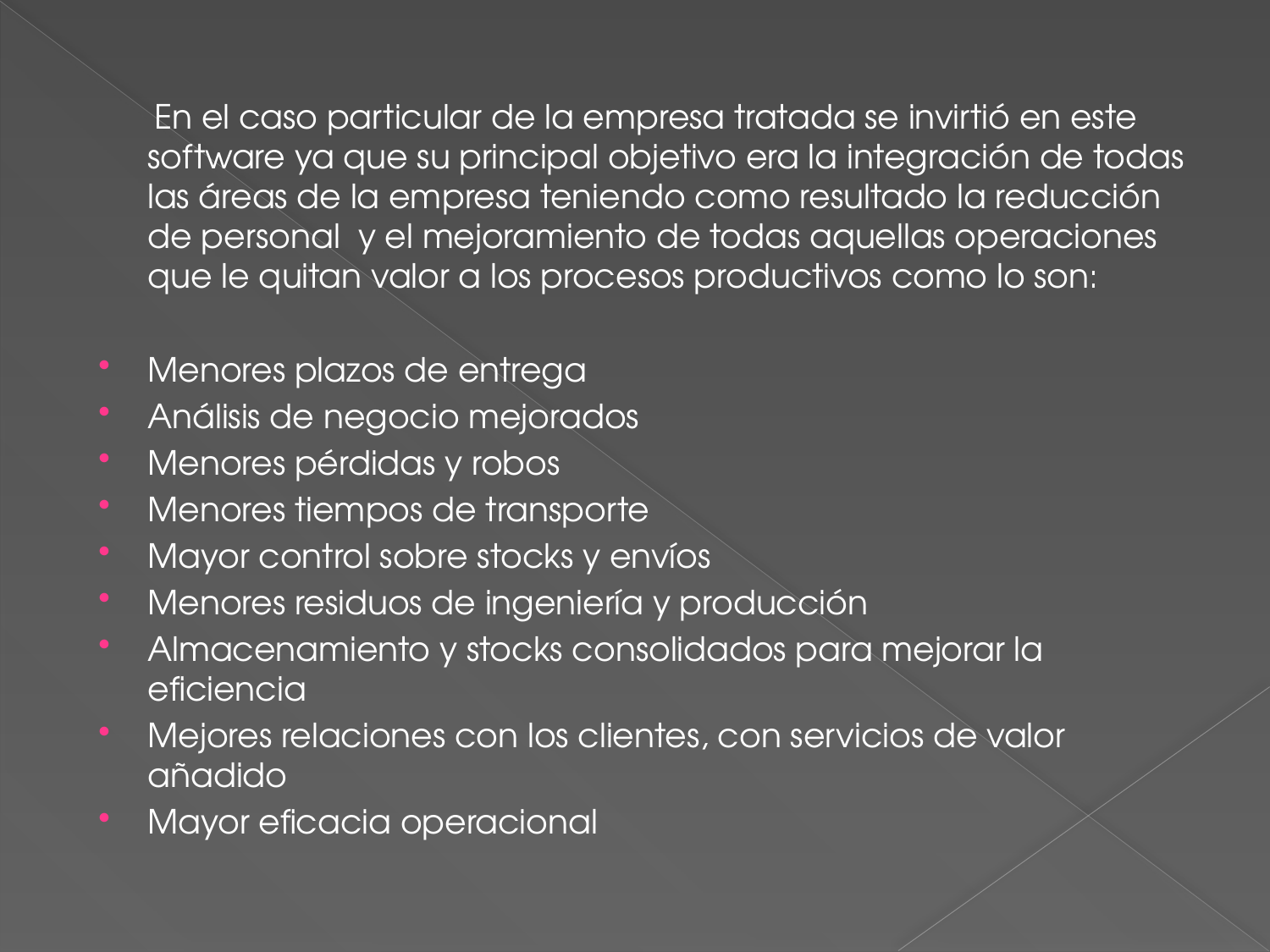

En el caso particular de la empresa tratada se invirtió en este software ya que su principal objetivo era la integración de todas las áreas de la empresa teniendo como resultado la reducción de personal  y el mejoramiento de todas aquellas operaciones que le quitan valor a los procesos productivos como lo son:

Menores plazos de entrega
Análisis de negocio mejorados
Menores pérdidas y robos
Menores tiempos de transporte
Mayor control sobre stocks y envíos
Menores residuos de ingeniería y producción
Almacenamiento y stocks consolidados para mejorar la eficiencia
Mejores relaciones con los clientes, con servicios de valor añadido
Mayor eficacia operacional